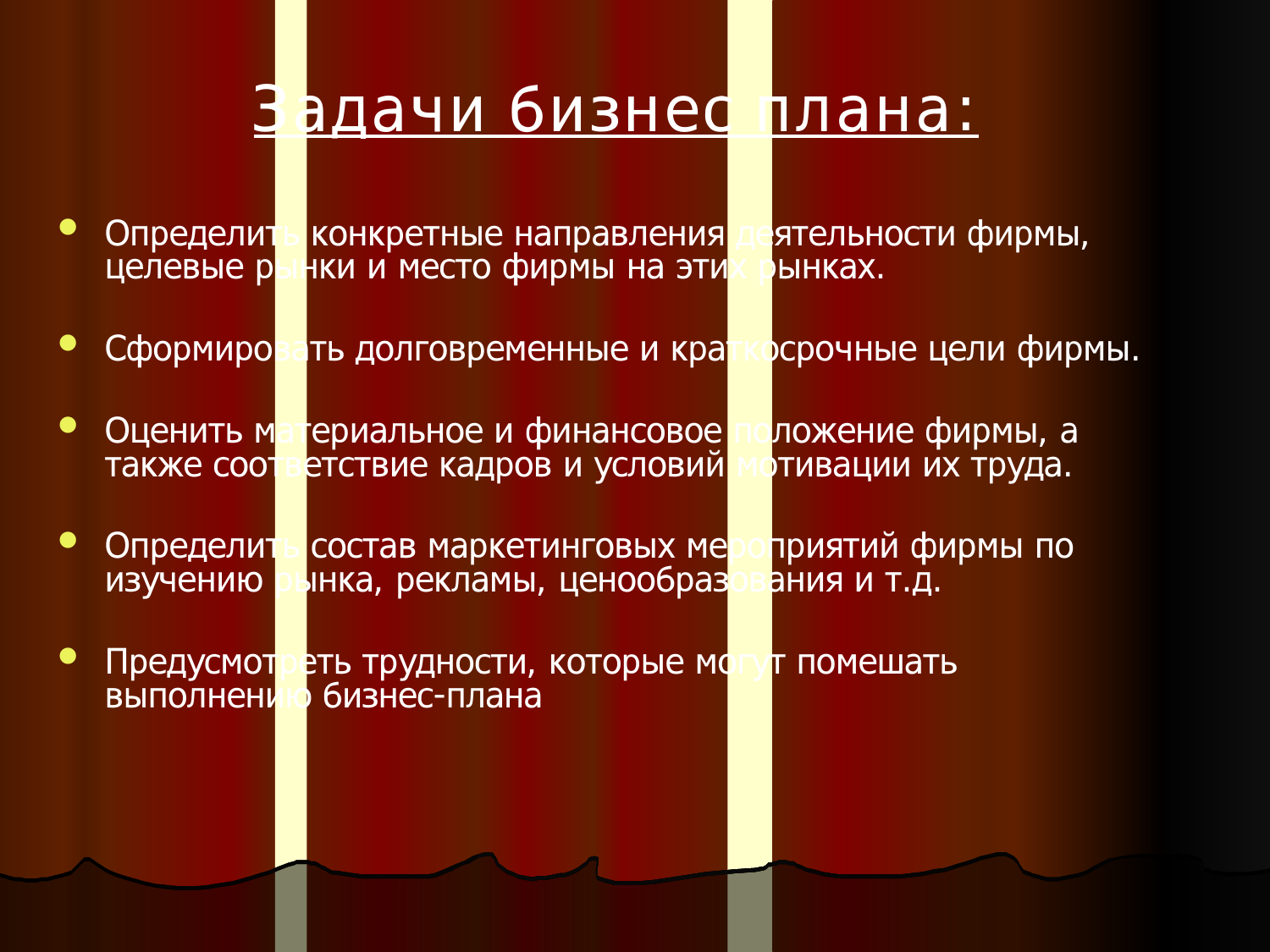

Задачи бизнес плана:

Определить конкретные направления деятельности фирмы, целевые рынки и место фирмы на этих рынках.

Сформировать долговременные и краткосрочные цели фирмы.

Оценить материальное и финансовое положение фирмы, а также соответствие кадров и условий мотивации их труда.

Определить состав маркетинговых мероприятий фирмы по изучению рынка, рекламы, ценообразования и т.д.

Предусмотреть трудности, которые могут помешать выполнению бизнес-плана